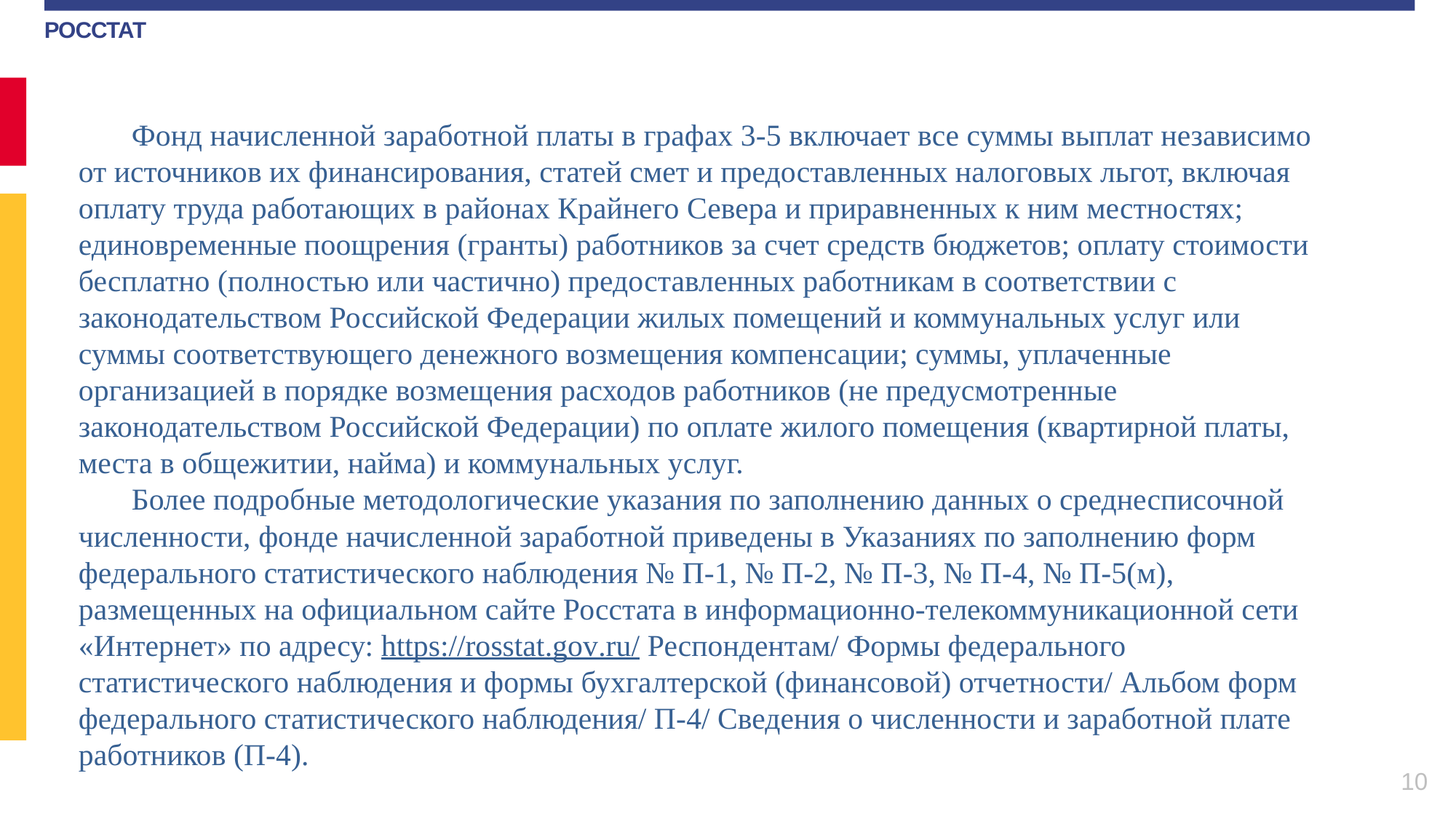

Фонд начисленной заработной платы в графах 3-5 включает все суммы выплат независимо от источников их финансирования, статей смет и предоставленных налоговых льгот, включая оплату труда работающих в районах Крайнего Севера и приравненных к ним местностях; единовременные поощрения (гранты) работников за счет средств бюджетов; оплату стоимости бесплатно (полностью или частично) предоставленных работникам в соответствии с законодательством Российской Федерации жилых помещений и коммунальных услуг или суммы соответствующего денежного возмещения компенсации; суммы, уплаченные организацией в порядке возмещения расходов работников (не предусмотренные законодательством Российской Федерации) по оплате жилого помещения (квартирной платы, места в общежитии, найма) и коммунальных услуг.
Более подробные методологические указания по заполнению данных о среднесписочной численности, фонде начисленной заработной приведены в Указаниях по заполнению форм федерального статистического наблюдения № П-1, № П-2, № П-3, № П-4, № П-5(м), размещенных на официальном сайте Росстата в информационно-телекоммуникационной сети «Интернет» по адресу: https://rosstat.gov.ru/ Респондентам/ Формы федерального статистического наблюдения и формы бухгалтерской (финансовой) отчетности/ Альбом форм федерального статистического наблюдения/ П-4/ Сведения о численности и заработной плате работников (П-4).
10